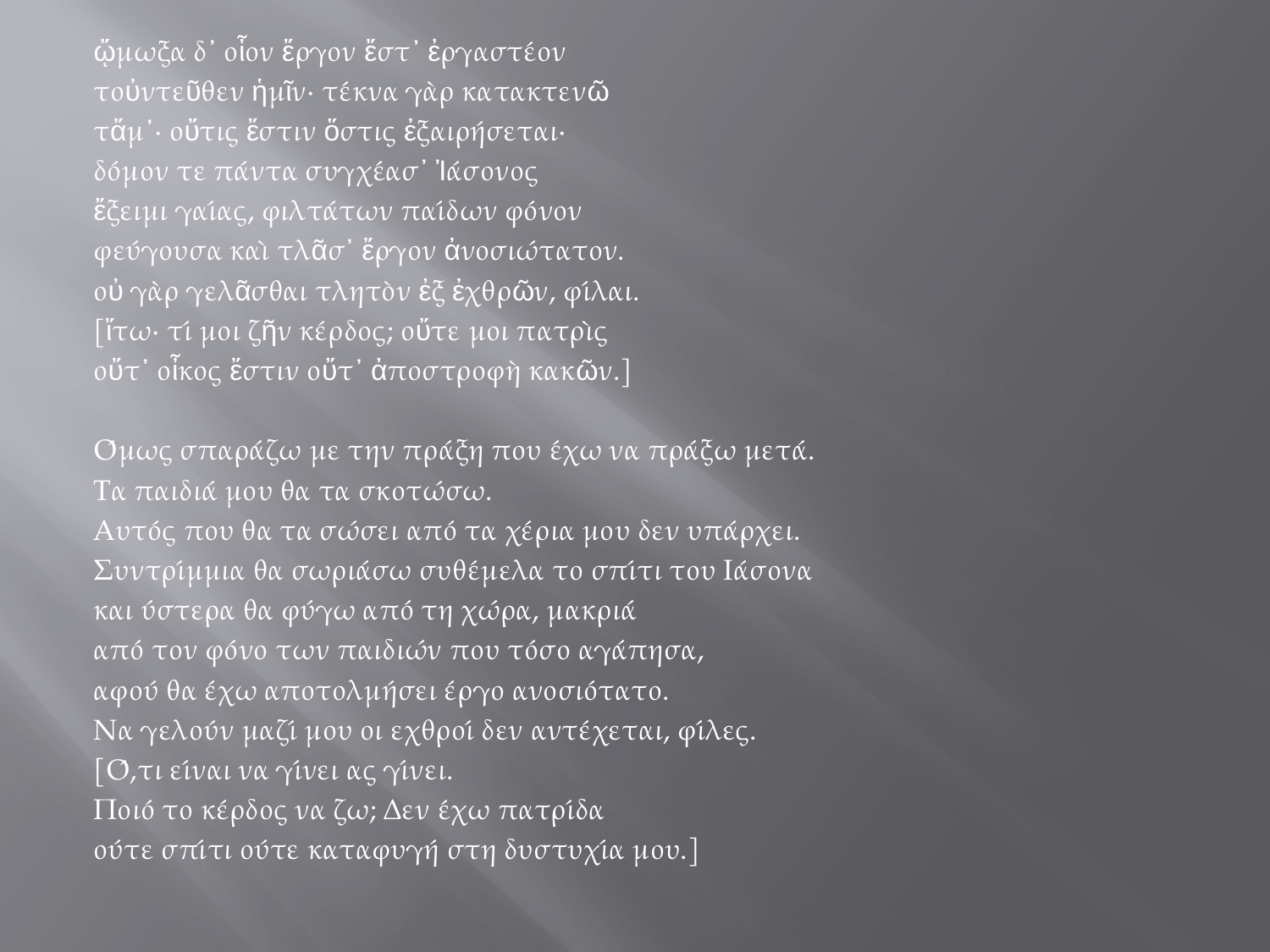

#
ᾤμωξα δ᾽ οἷον ἔργον ἔστ᾽ ἐργαστέον
τοὐντεῦθεν ἡμῖν· τέκνα γὰρ κατακτενῶ
τἄμ᾽· οὔτις ἔστιν ὅστις ἐξαιρήσεται·
δόμον τε πάντα συγχέασ᾽ Ἰάσονος
ἔξειμι γαίας, φιλτάτων παίδων φόνον
φεύγουσα καὶ τλᾶσ᾽ ἔργον ἀνοσιώτατον.
οὐ γὰρ γελᾶσθαι τλητὸν ἐξ ἐχθρῶν, φίλαι.
[ἴτω· τί μοι ζῆν κέρδος; οὔτε μοι πατρὶς
οὔτ᾽ οἶκος ἔστιν οὔτ᾽ ἀποστροφὴ κακῶν.]

Όμως σπαράζω με την πράξη που έχω να πράξω μετά.
Τα παιδιά μου θα τα σκοτώσω.
Αυτός που θα τα σώσει από τα χέρια μου δεν υπάρχει.
Συντρίμμια θα σωριάσω συθέμελα το σπίτι του Ιάσονα
και ύστερα θα φύγω από τη χώρα, μακριά
από τον φόνο των παιδιών που τόσο αγάπησα,
αφού θα έχω αποτολμήσει έργο ανοσιότατο.
Να γελούν μαζί μου οι εχθροί δεν αντέχεται, φίλες.
[Ό,τι είναι να γίνει ας γίνει.
Ποιό το κέρδος να ζω; Δεν έχω πατρίδα
ούτε σπίτι ούτε καταφυγή στη δυστυχία μου.]